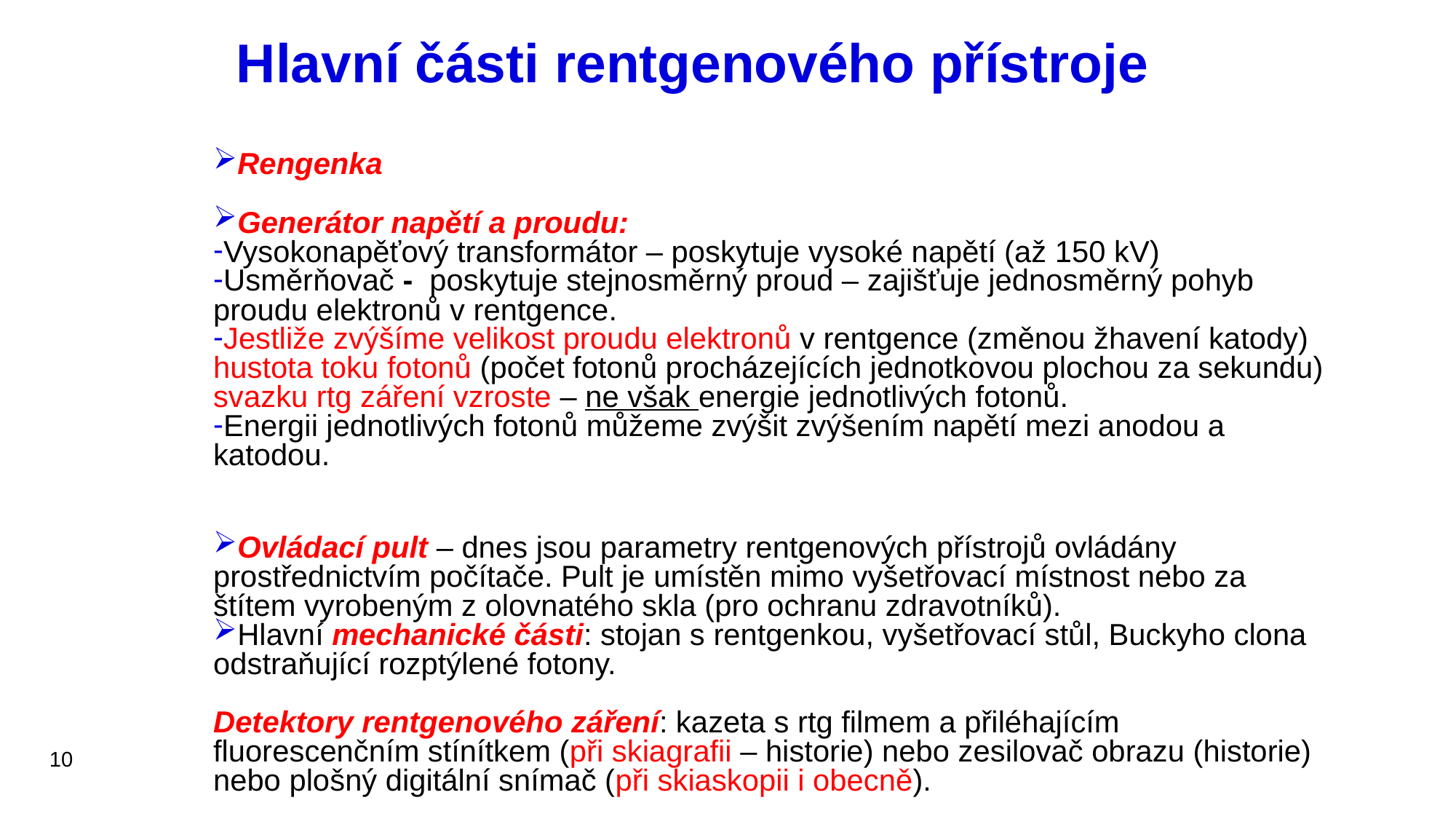

# Hlavní části rentgenového přístroje
Rengenka

Generátor napětí a proudu:
Vysokonapěťový transformátor – poskytuje vysoké napětí (až 150 kV)
Usměrňovač -  poskytuje stejnosměrný proud – zajišťuje jednosměrný pohyb proudu elektronů v rentgence.
Jestliže zvýšíme velikost proudu elektronů v rentgence (změnou žhavení katody) hustota toku fotonů (počet fotonů procházejících jednotkovou plochou za sekundu) svazku rtg záření vzroste – ne však energie jednotlivých fotonů.
Energii jednotlivých fotonů můžeme zvýšit zvýšením napětí mezi anodou a katodou.

Ovládací pult – dnes jsou parametry rentgenových přístrojů ovládány prostřednictvím počítače. Pult je umístěn mimo vyšetřovací místnost nebo za štítem vyrobeným z olovnatého skla (pro ochranu zdravotníků).
Hlavní mechanické části: stojan s rentgenkou, vyšetřovací stůl, Buckyho clona odstraňující rozptýlené fotony.

Detektory rentgenového záření: kazeta s rtg filmem a přiléhajícím fluorescenčním stínítkem (při skiagrafii – historie) nebo zesilovač obrazu (historie) nebo plošný digitální snímač (při skiaskopii i obecně).
10